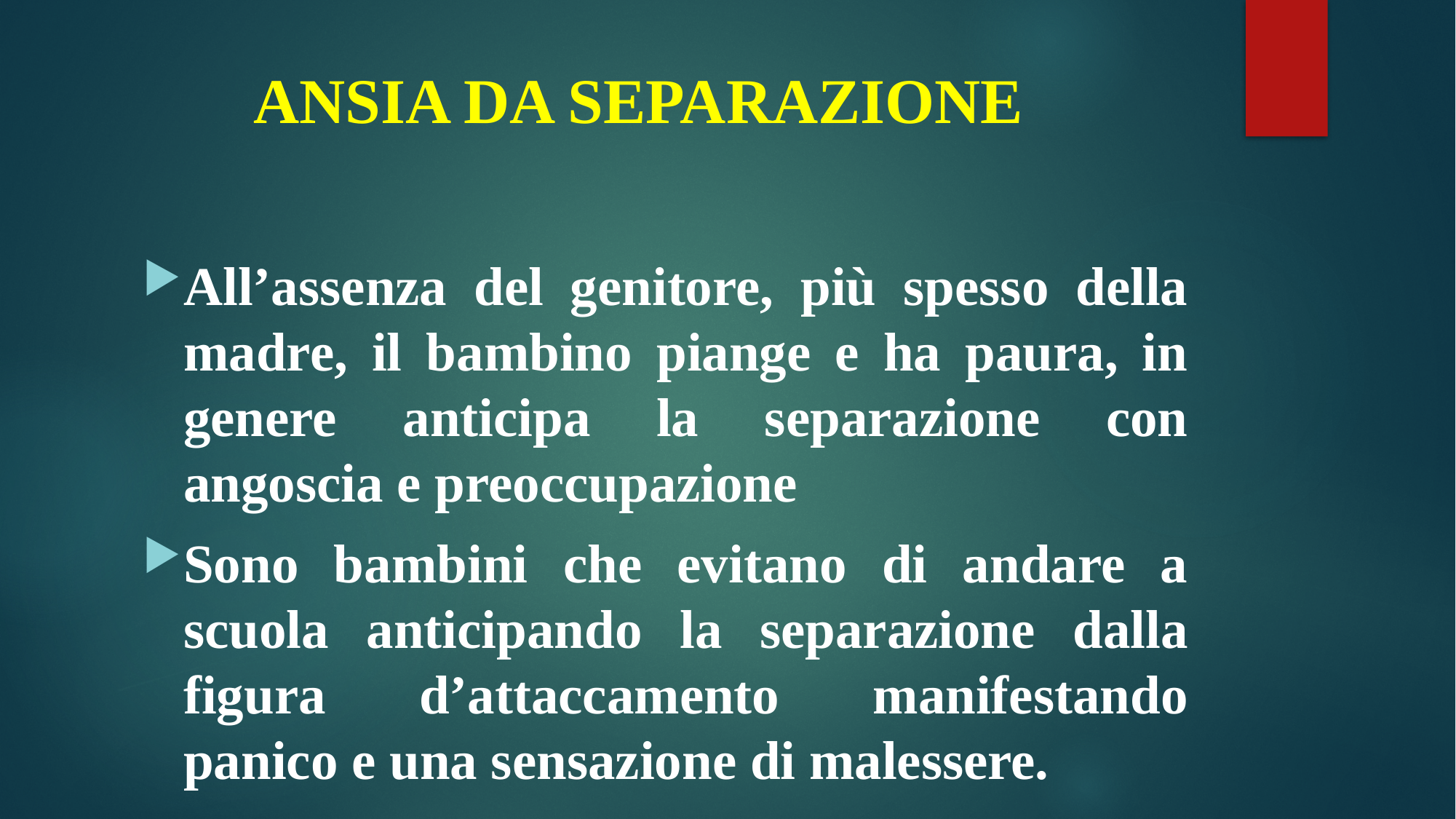

# ANSIA DA SEPARAZIONE
All’assenza del genitore, più spesso della madre, il bambino piange e ha paura, in genere anticipa la separazione con angoscia e preoccupazione
Sono bambini che evitano di andare a scuola anticipando la separazione dalla figura d’attaccamento manifestando panico e una sensazione di malessere.